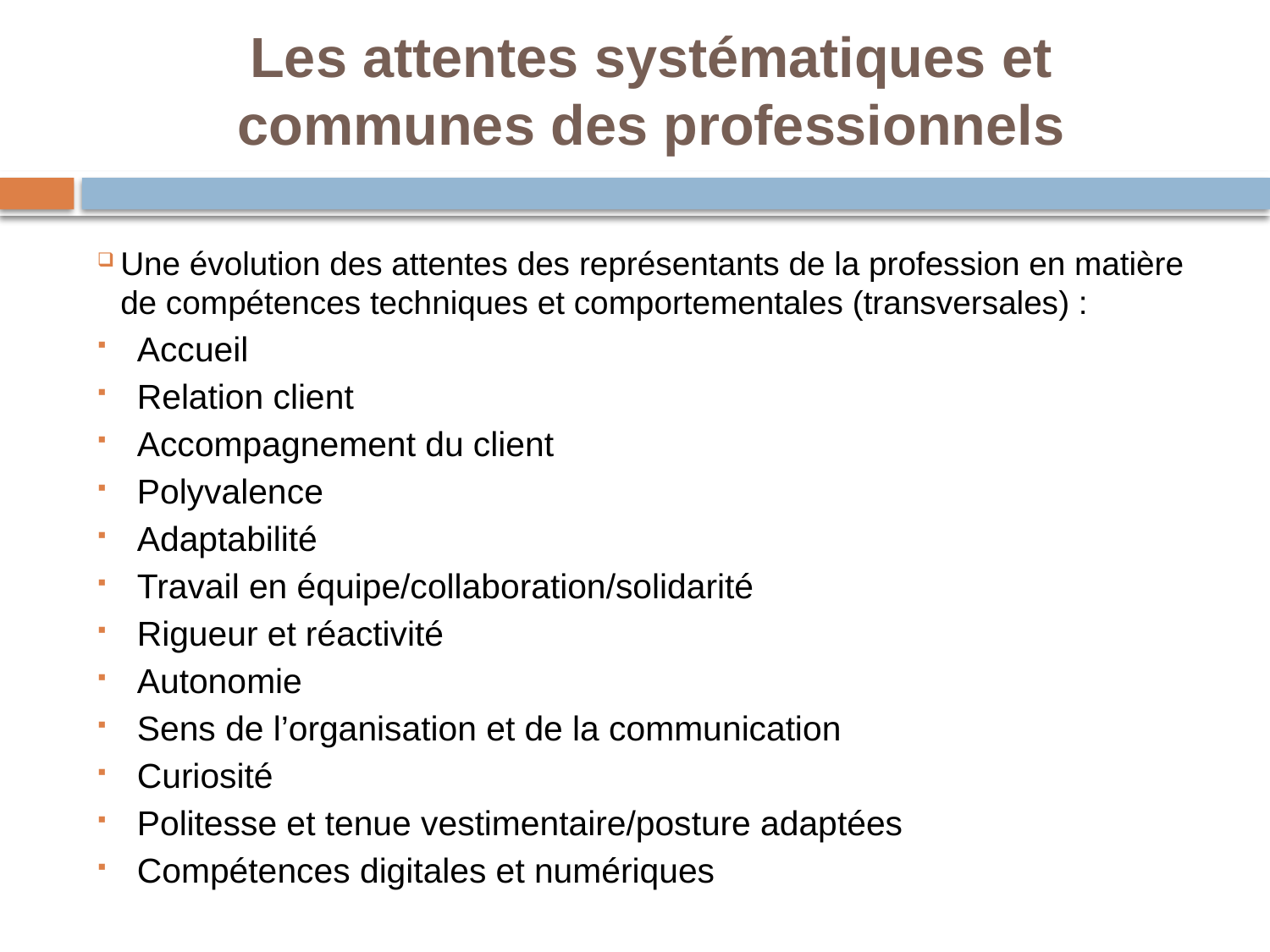

# Les attentes systématiques et communes des professionnels
Une évolution des attentes des représentants de la profession en matière de compétences techniques et comportementales (transversales) :
Accueil
Relation client
Accompagnement du client
Polyvalence
Adaptabilité
Travail en équipe/collaboration/solidarité
Rigueur et réactivité
Autonomie
Sens de l’organisation et de la communication
Curiosité
Politesse et tenue vestimentaire/posture adaptées
Compétences digitales et numériques